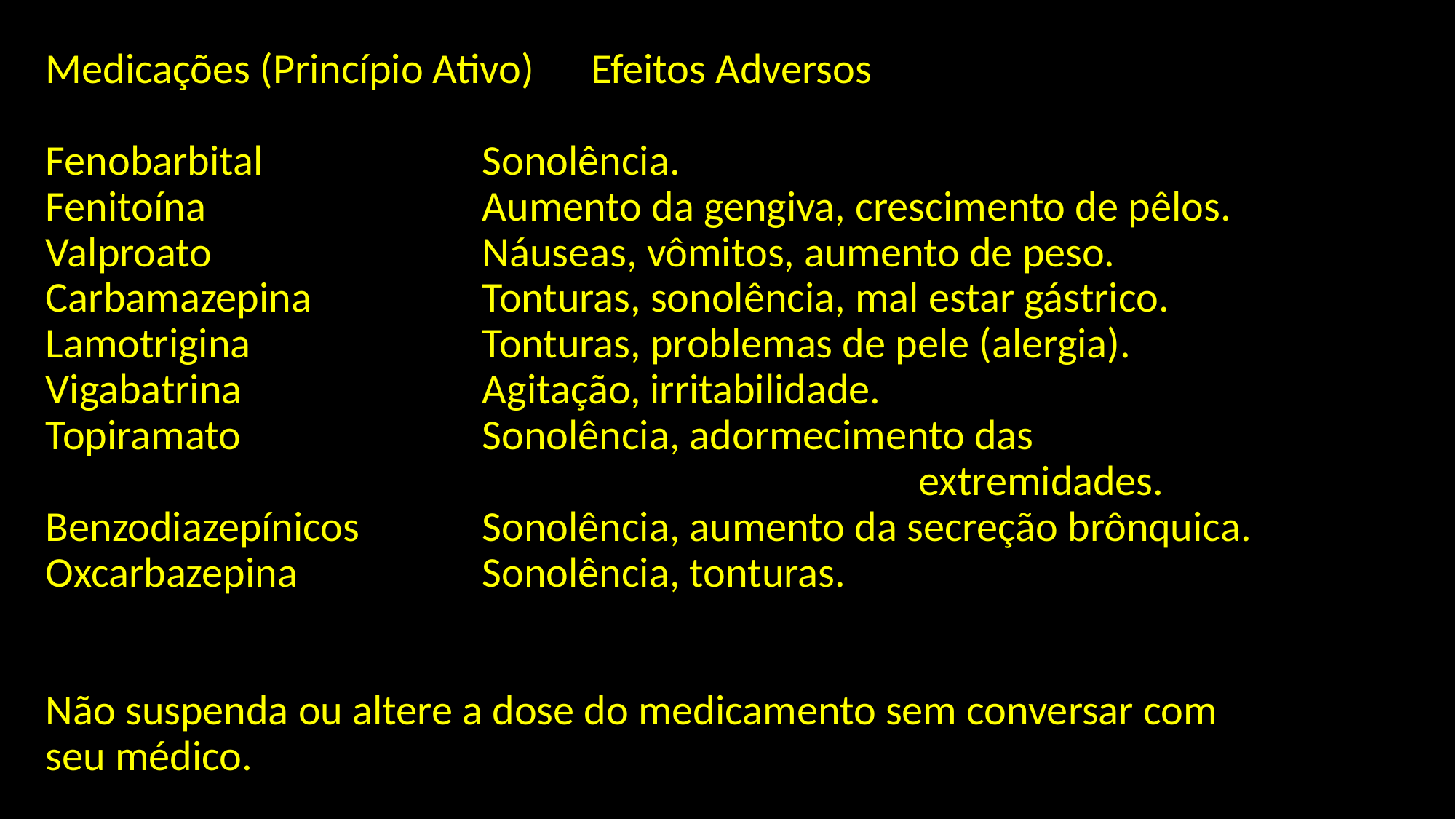

# Medicações (Princípio Ativo)	Efeitos Adversos Fenobarbital			Sonolência. Fenitoína			Aumento da gengiva, crescimento de pêlos. Valproato			Náuseas, vômitos, aumento de peso. Carbamazepina		Tonturas, sonolência, mal estar gástrico. Lamotrigina			Tonturas, problemas de pele (alergia). Vigabatrina			Agitação, irritabilidade. Topiramato			Sonolência, adormecimento das 										extremidades. Benzodiazepínicos		Sonolência, aumento da secreção brônquica. Oxcarbazepina		Sonolência, tonturas. Não suspenda ou altere a dose do medicamento sem conversar com seu médico.